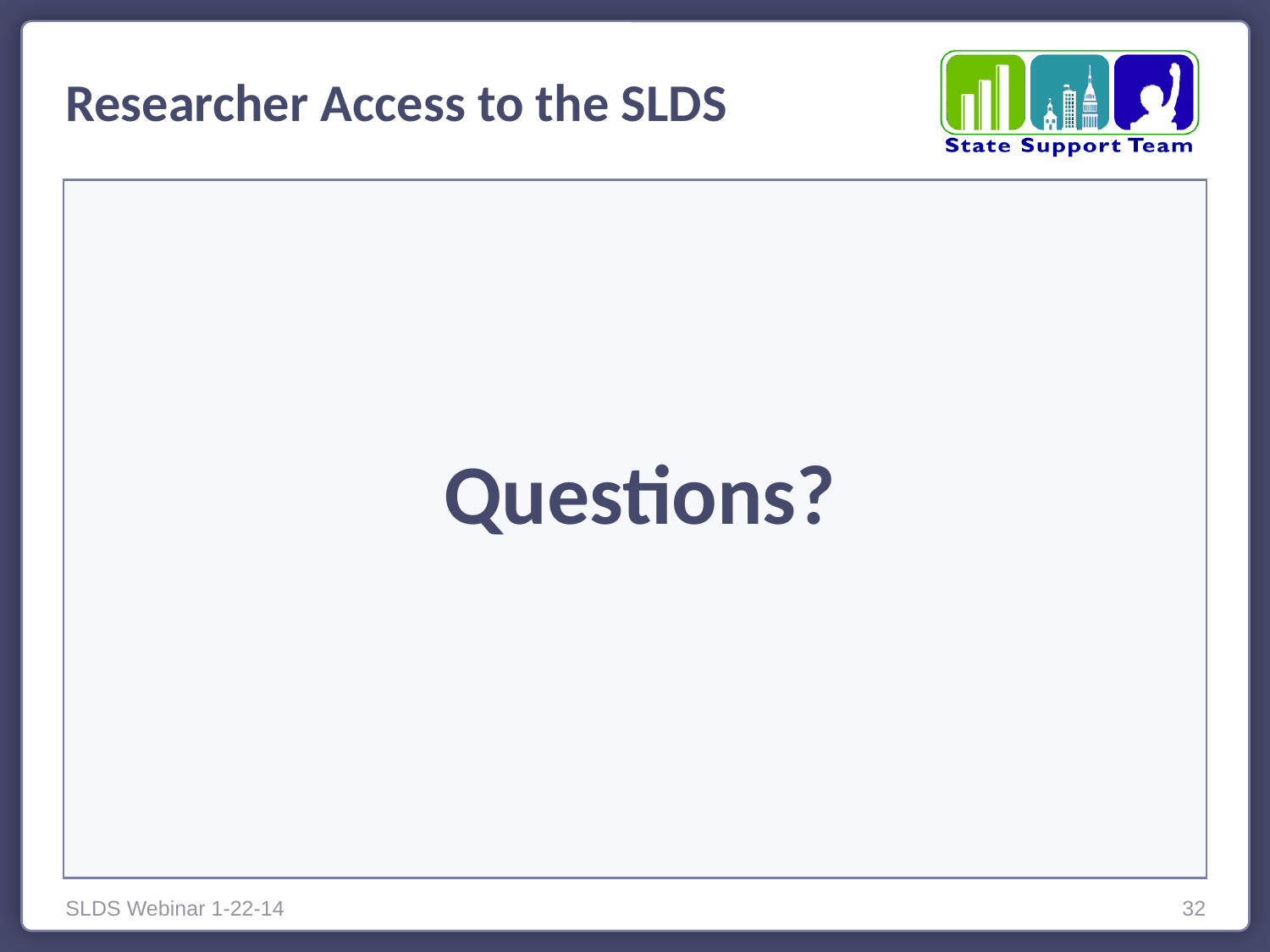

Researcher Access to the SLDS

Questions?
SLDS Webinar 1-22-14
32